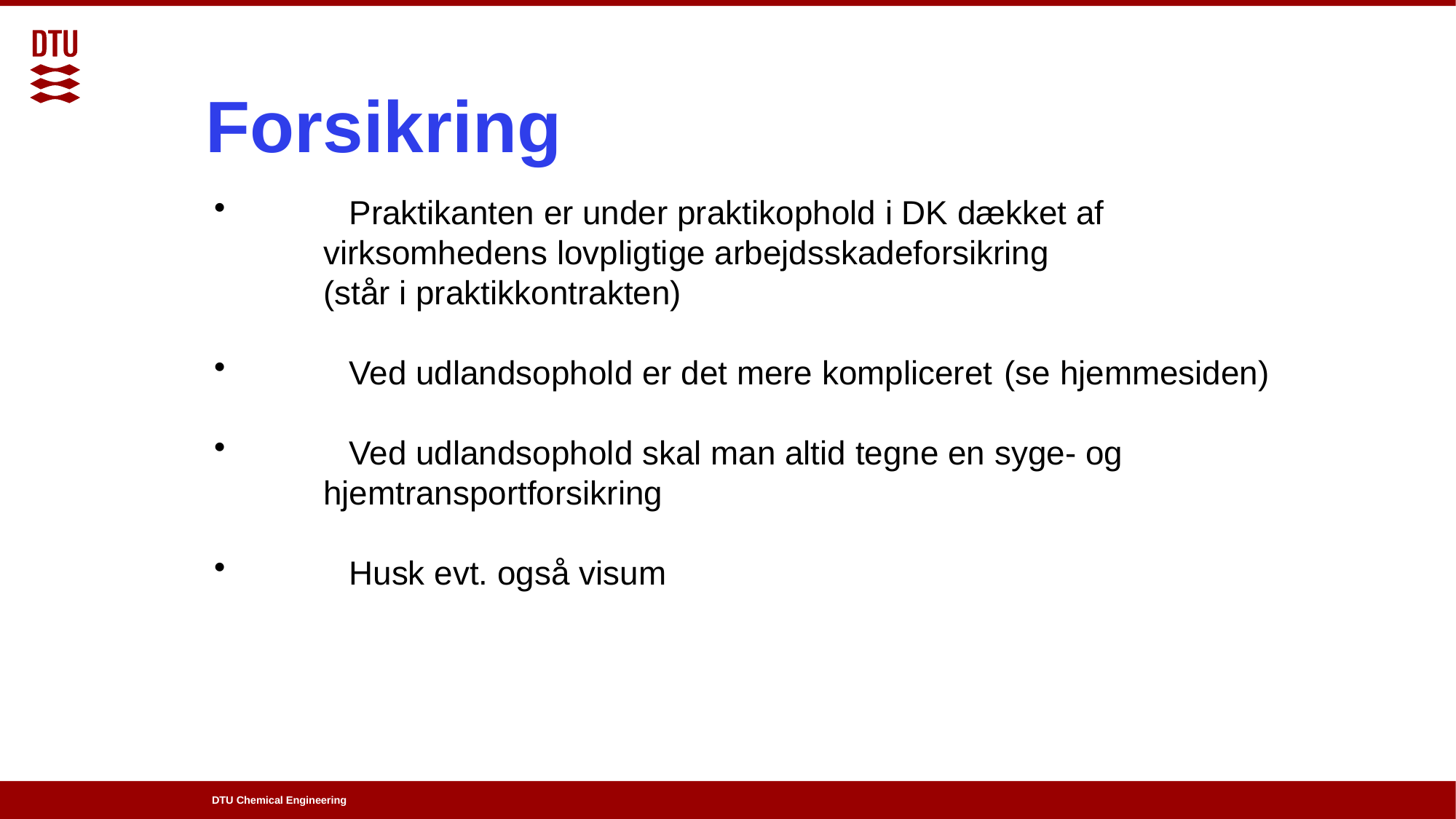

Forsikring
	Praktikanten er under praktikophold i DK dækket af
	virksomhedens lovpligtige arbejdsskadeforsikring
	(står i praktikkontrakten)

 	Ved udlandsophold er det mere kompliceret 	(se hjemmesiden)

	Ved udlandsophold skal man altid tegne en syge- og
	hjemtransportforsikring

	Husk evt. også visum